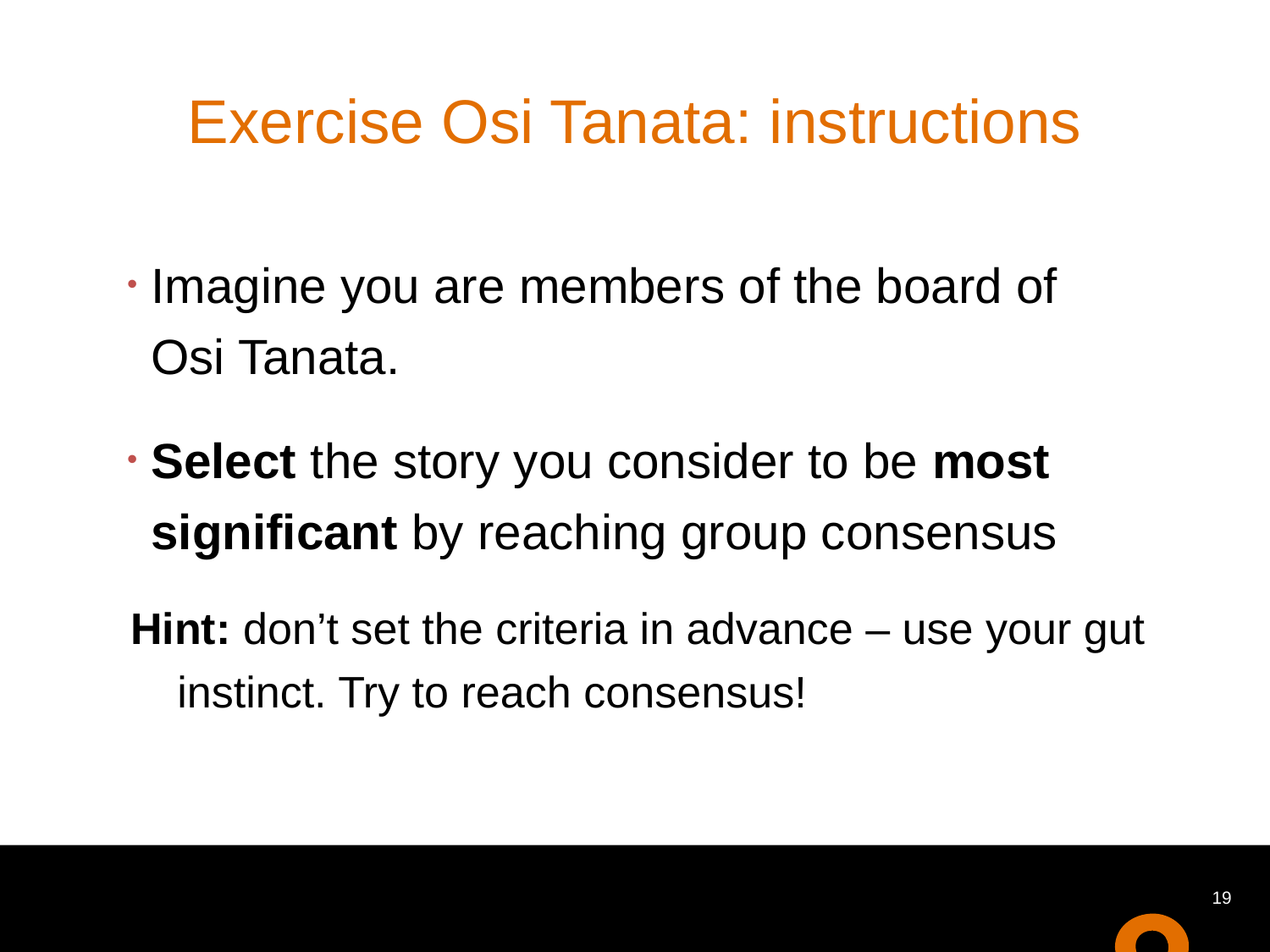

# Exercise Osi Tanata: instructions
Imagine you are members of the board of Osi Tanata.
Select the story you consider to be most significant by reaching group consensus
Hint: don’t set the criteria in advance – use your gut instinct. Try to reach consensus!